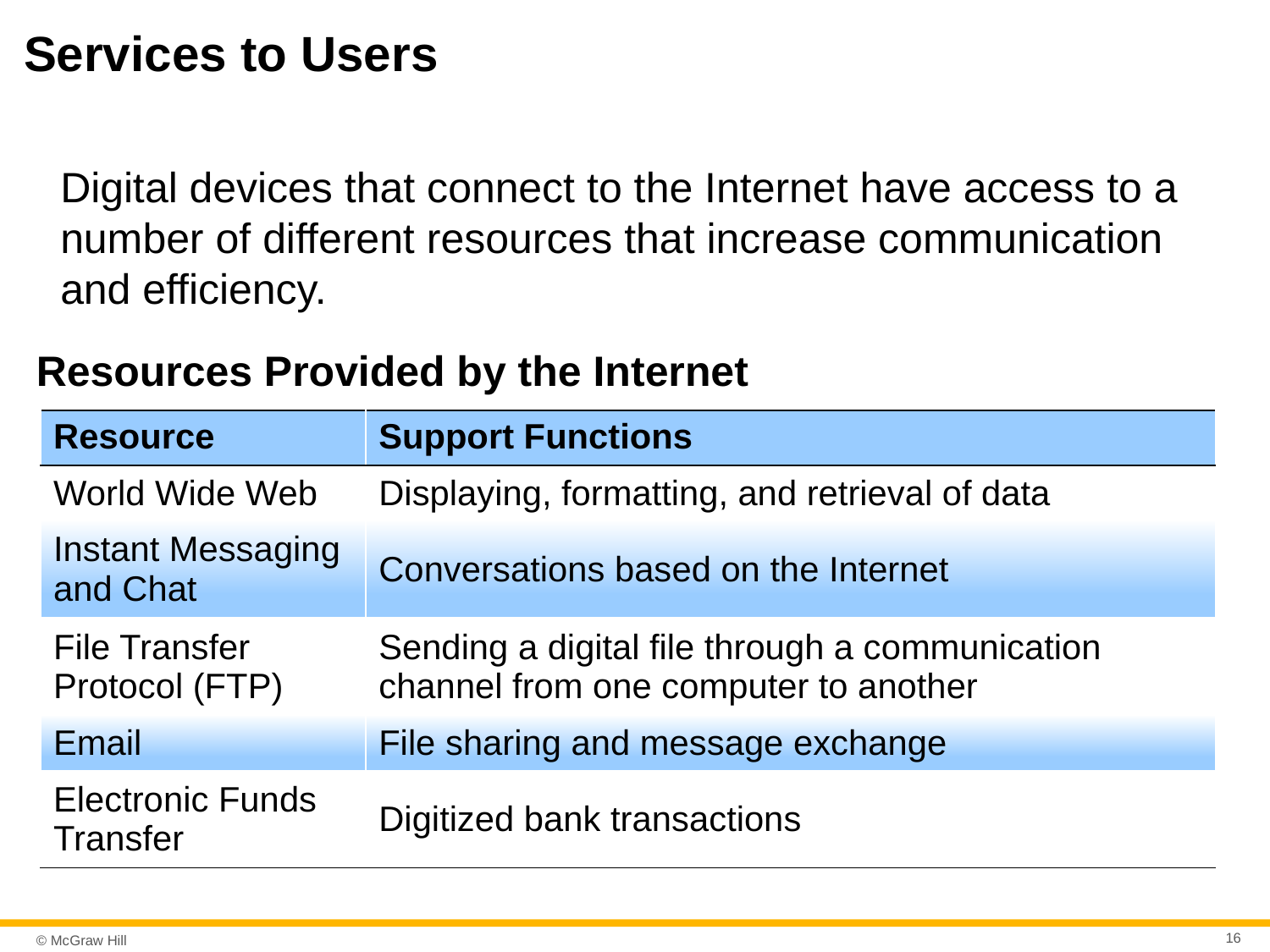

# Services to Users
Digital devices that connect to the Internet have access to a number of different resources that increase communication and efficiency.
Resources Provided by the Internet
| Resource | Support Functions |
| --- | --- |
| World Wide Web | Displaying, formatting, and retrieval of data |
| Instant Messaging and Chat | Conversations based on the Internet |
| File Transfer Protocol (FTP) | Sending a digital file through a communication channel from one computer to another |
| Email | File sharing and message exchange |
| Electronic Funds Transfer | Digitized bank transactions |
16